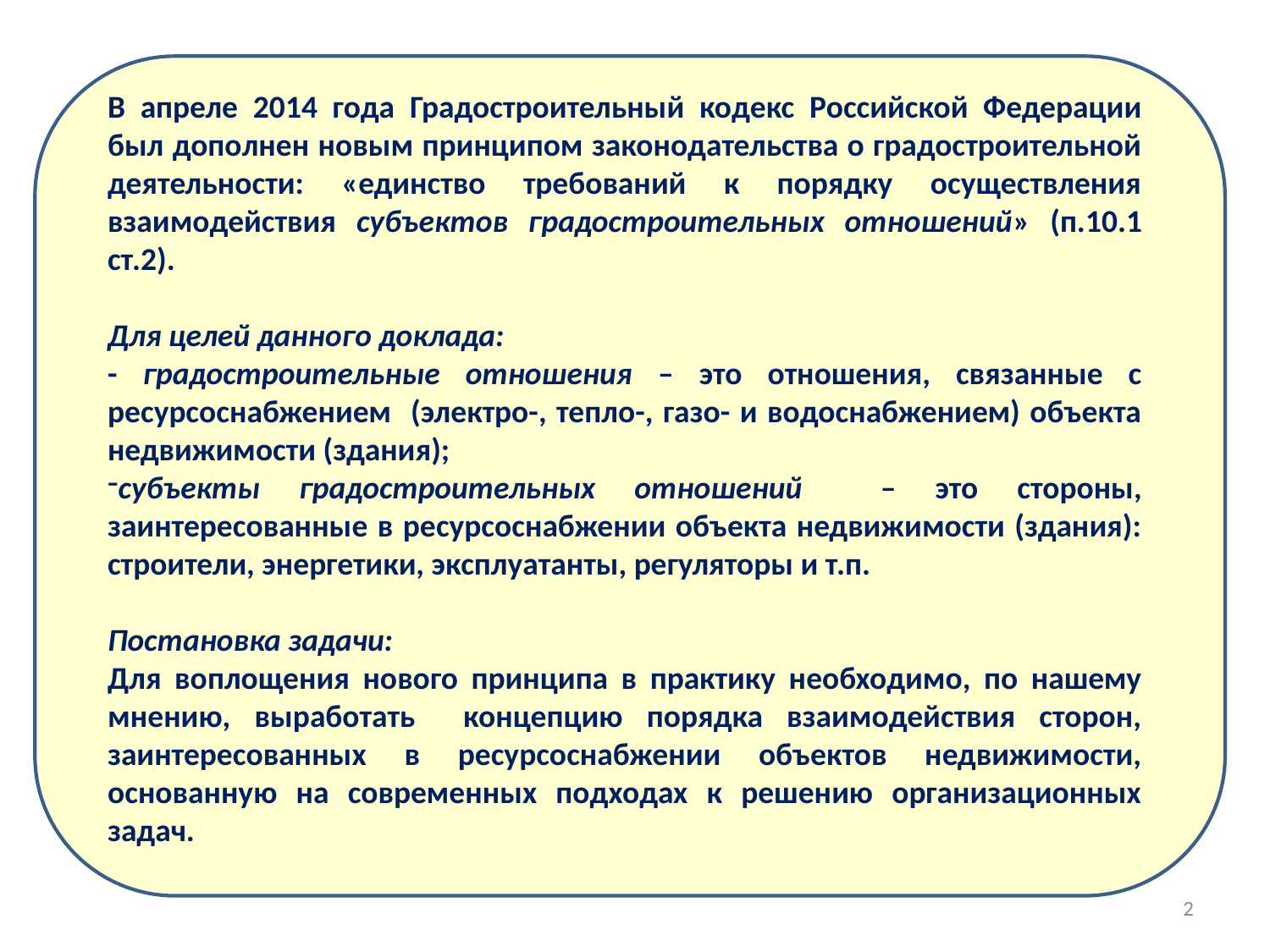

В апреле 2014 года Градостроительный кодекс Российской Федерации был дополнен новым принципом законодательства о градостроительной деятельности: «единство требований к порядку осуществления взаимодействия субъектов градостроительных отношений» (п.10.1 ст.2).

Для целей данного доклада:
- градостроительные отношения – это отношения, связанные с ресурсоснабжением  (электро-, тепло-, газо- и водоснабжением) объекта недвижимости (здания);
субъекты градостроительных отношений  – это стороны, заинтересованные в ресурсоснабжении объекта недвижимости (здания): строители, энергетики, эксплуатанты, регуляторы и т.п.

Постановка задачи:
Для воплощения нового принципа в практику необходимо, по нашему мнению, выработать  концепцию порядка взаимодействия сторон, заинтересованных в ресурсоснабжении объектов недвижимости, основанную на современных подходах к решению организационных задач.
2